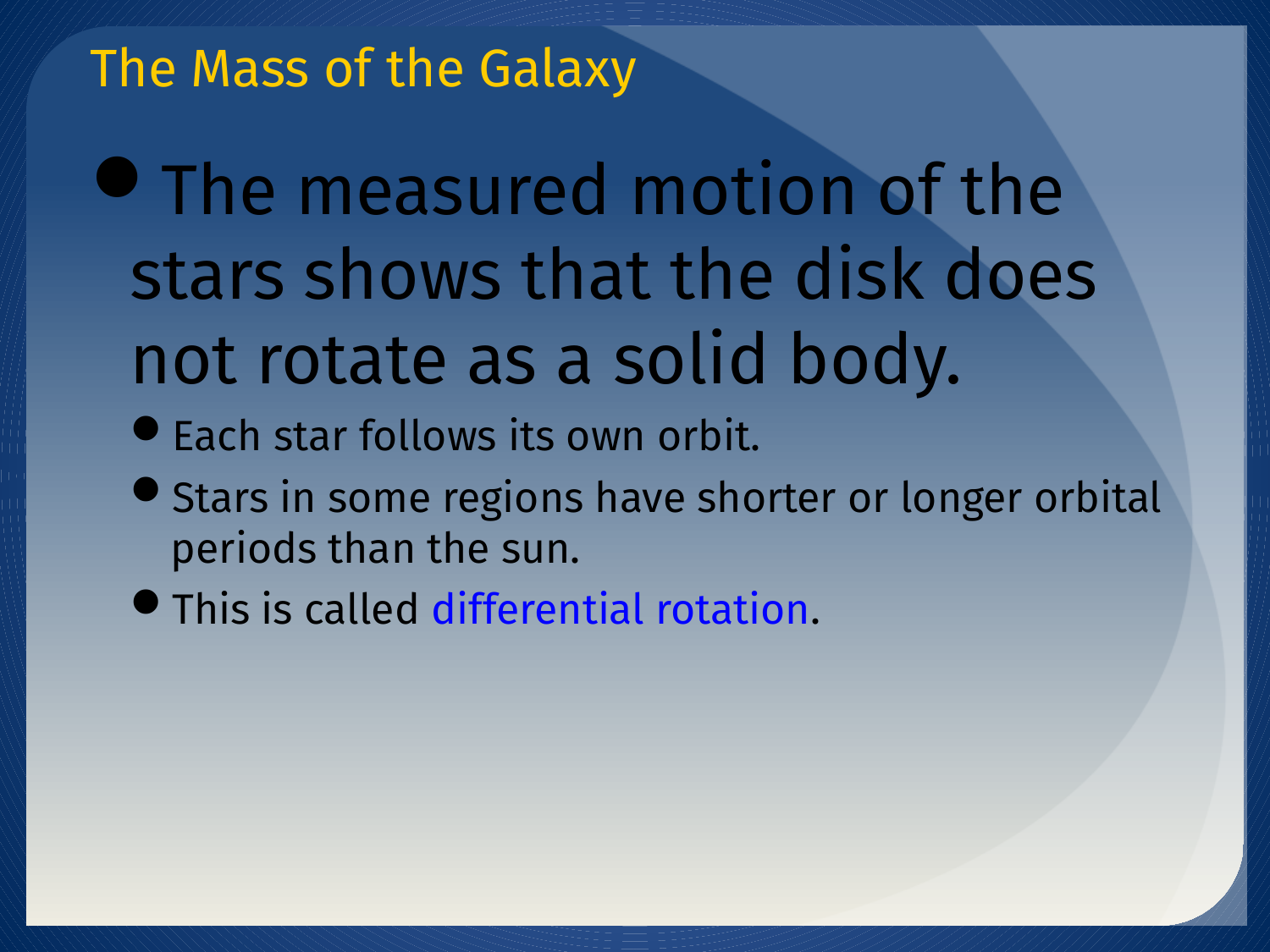

The Mass of the Galaxy
The measured motion of the stars shows that the disk does not rotate as a solid body.
Each star follows its own orbit.
Stars in some regions have shorter or longer orbital periods than the sun.
This is called differential rotation.